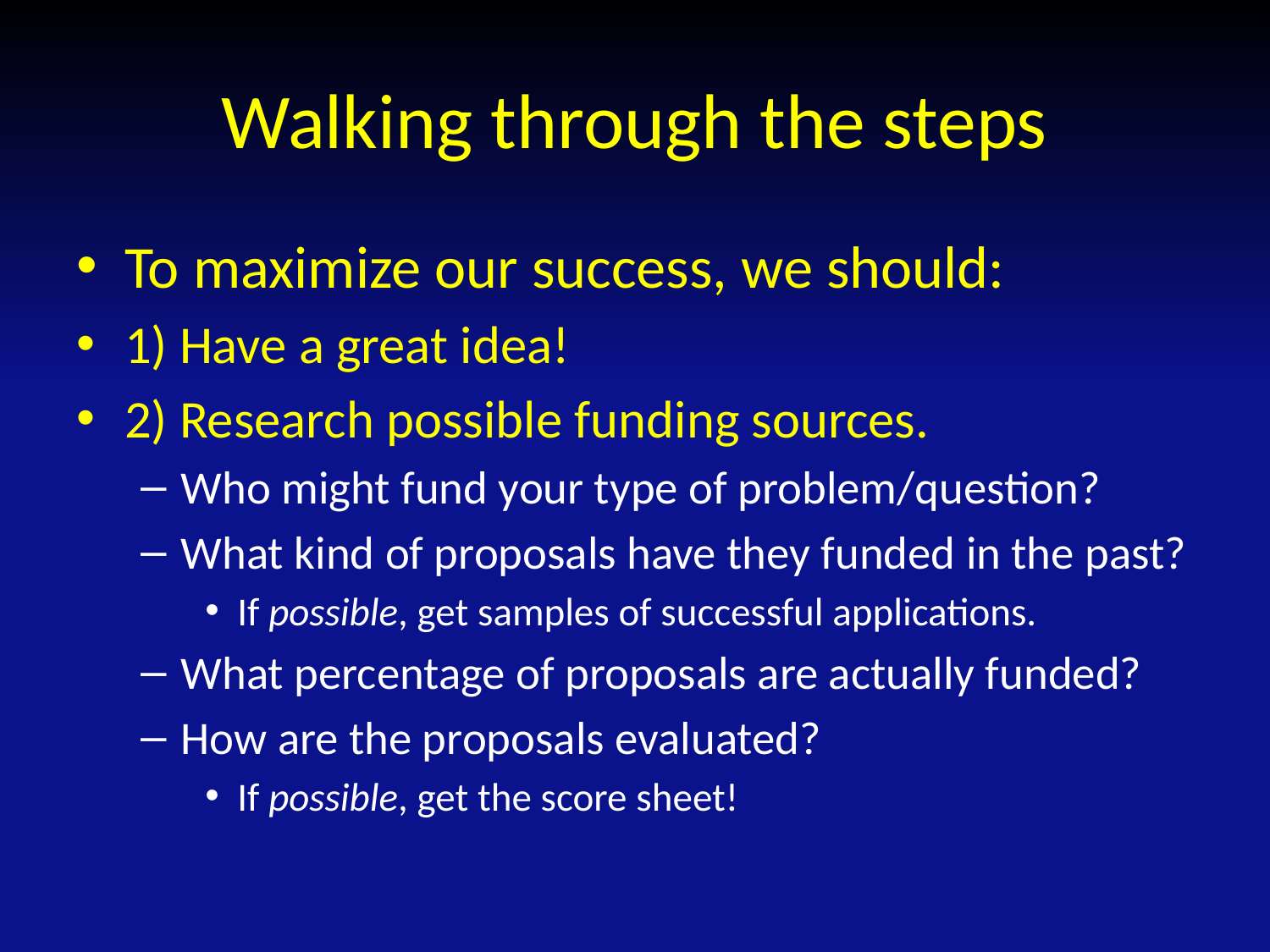

# Walking through the steps
To maximize our success, we should:
1) Have a great idea!
2) Research possible funding sources.
Who might fund your type of problem/question?
What kind of proposals have they funded in the past?
If possible, get samples of successful applications.
What percentage of proposals are actually funded?
How are the proposals evaluated?
If possible, get the score sheet!